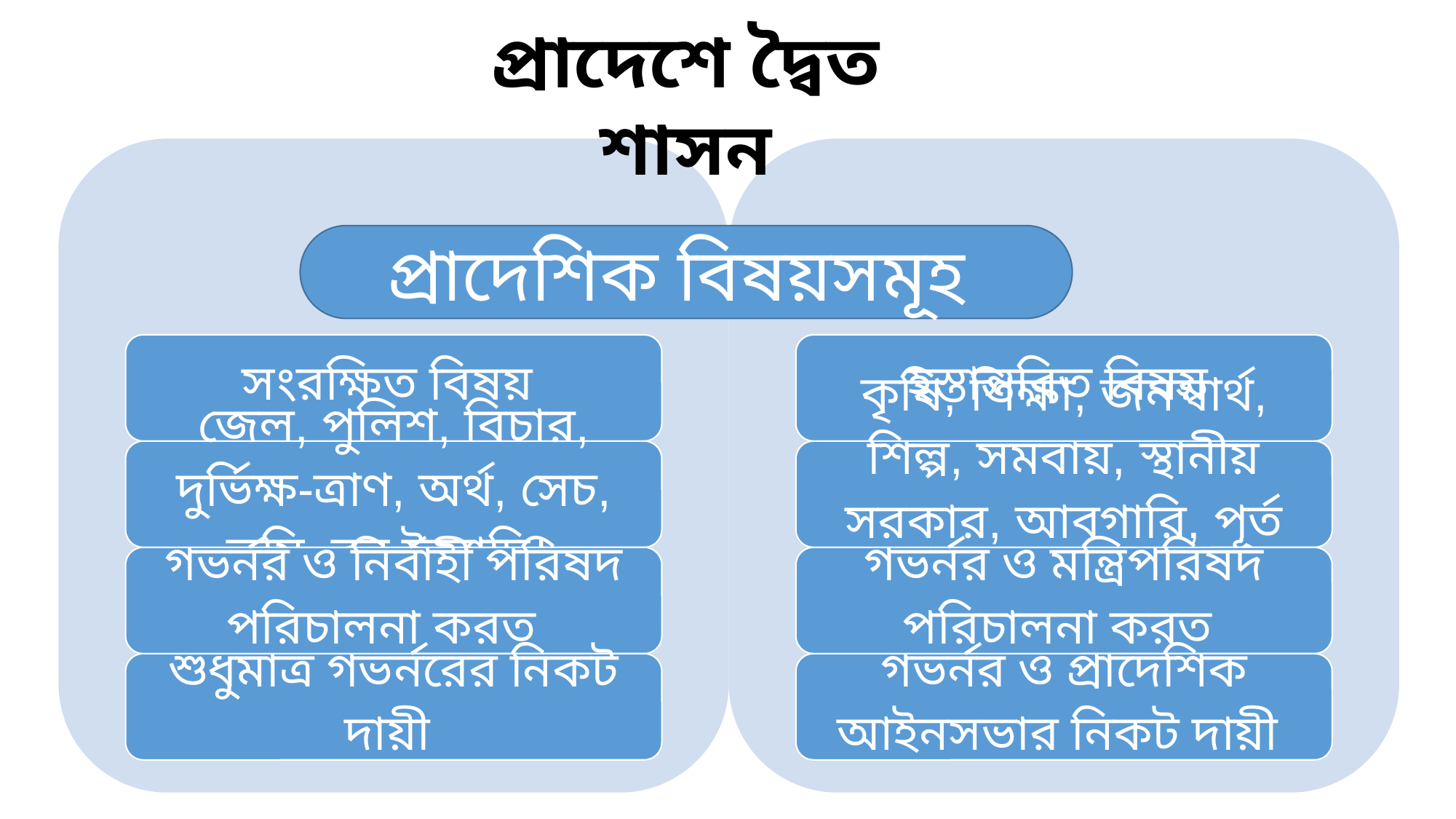

প্রাদেশে দ্বৈত শাসন
সংরক্ষিত বিষয়
হস্তান্তরিত বিষয়
গভর্নর ও প্রাদেশিক আইনসভার নিকট দায়ী
শুধুমাত্র গভর্নরের নিকট দায়ী
প্রাদেশিক বিষয়সমূহ